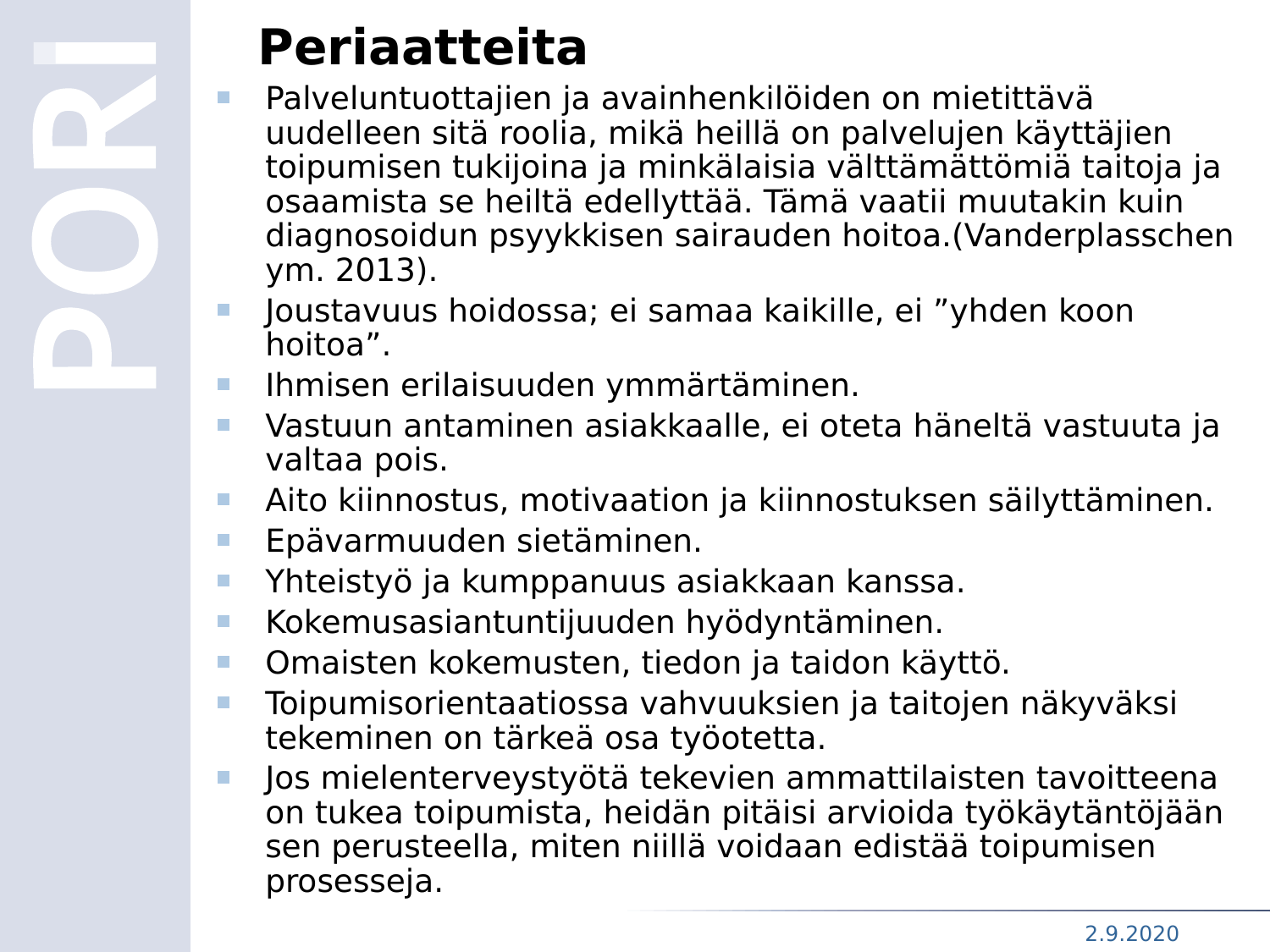

# Periaatteita
Palveluntuottajien ja avainhenkilöiden on mietittävä uudelleen sitä roolia, mikä heillä on palvelujen käyttäjien toipumisen tukijoina ja minkälaisia välttämättömiä taitoja ja osaamista se heiltä edellyttää. Tämä vaatii muutakin kuin diagnosoidun psyykkisen sairauden hoitoa.(Vanderplasschen ym. 2013).
Joustavuus hoidossa; ei samaa kaikille, ei ”yhden koon hoitoa”.
Ihmisen erilaisuuden ymmärtäminen.
Vastuun antaminen asiakkaalle, ei oteta häneltä vastuuta ja valtaa pois.
Aito kiinnostus, motivaation ja kiinnostuksen säilyttäminen.
Epävarmuuden sietäminen.
Yhteistyö ja kumppanuus asiakkaan kanssa.
Kokemusasiantuntijuuden hyödyntäminen.
Omaisten kokemusten, tiedon ja taidon käyttö.
Toipumisorientaatiossa vahvuuksien ja taitojen näkyväksi tekeminen on tärkeä osa työotetta.
Jos mielenterveystyötä tekevien ammattilaisten tavoitteena on tukea toipumista, heidän pitäisi arvioida työkäytäntöjään sen perusteella, miten niillä voidaan edistää toipumisen prosesseja.